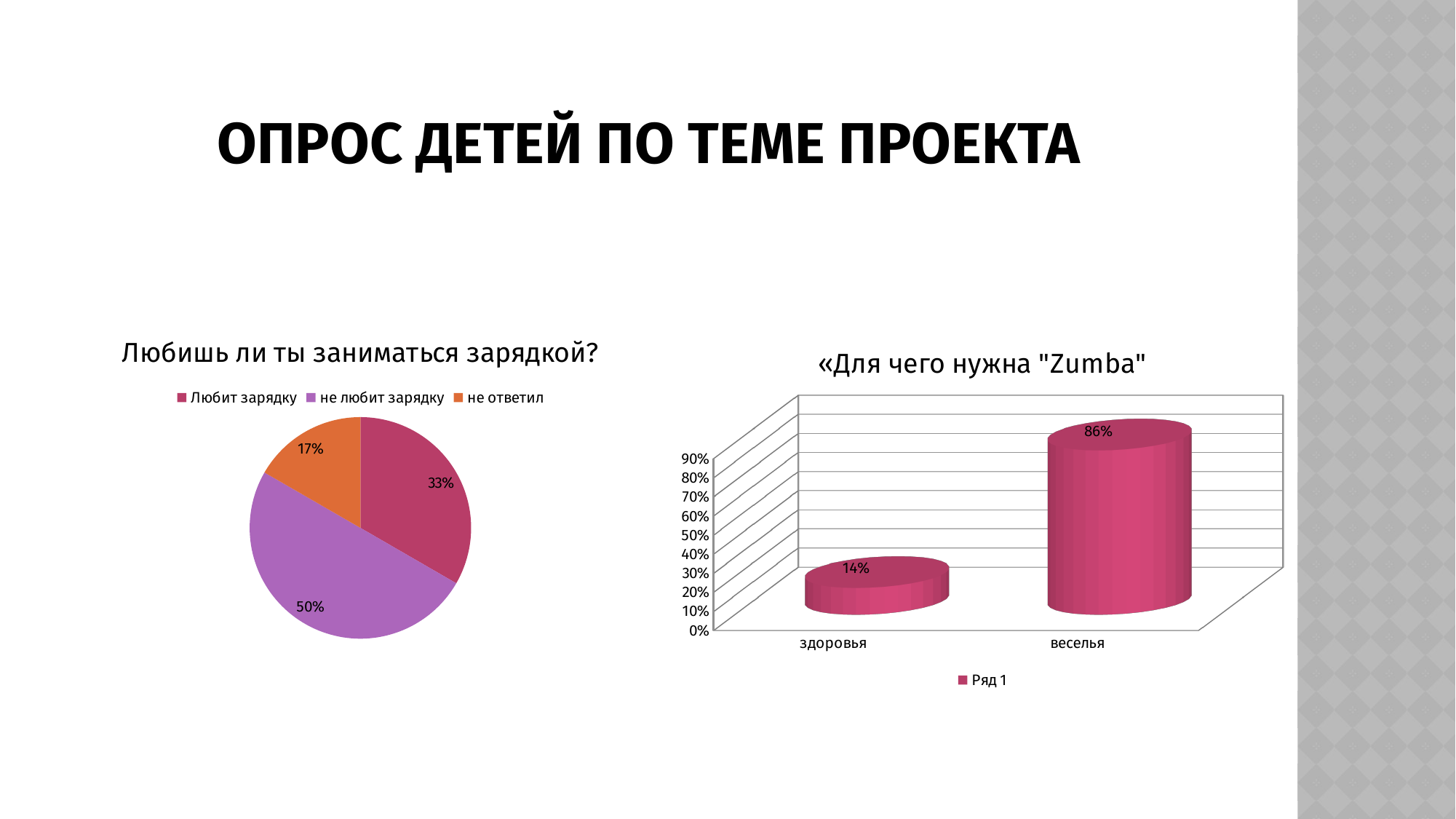

# Опрос детей по теме проекта

### Chart: Любишь ли ты заниматься зарядкой?

| Category | Продажи |
|---|---|
| Любит зарядку | 8.0 |
| не любит зарядку | 12.0 |
| не ответил | 4.0 |

[unsupported chart]